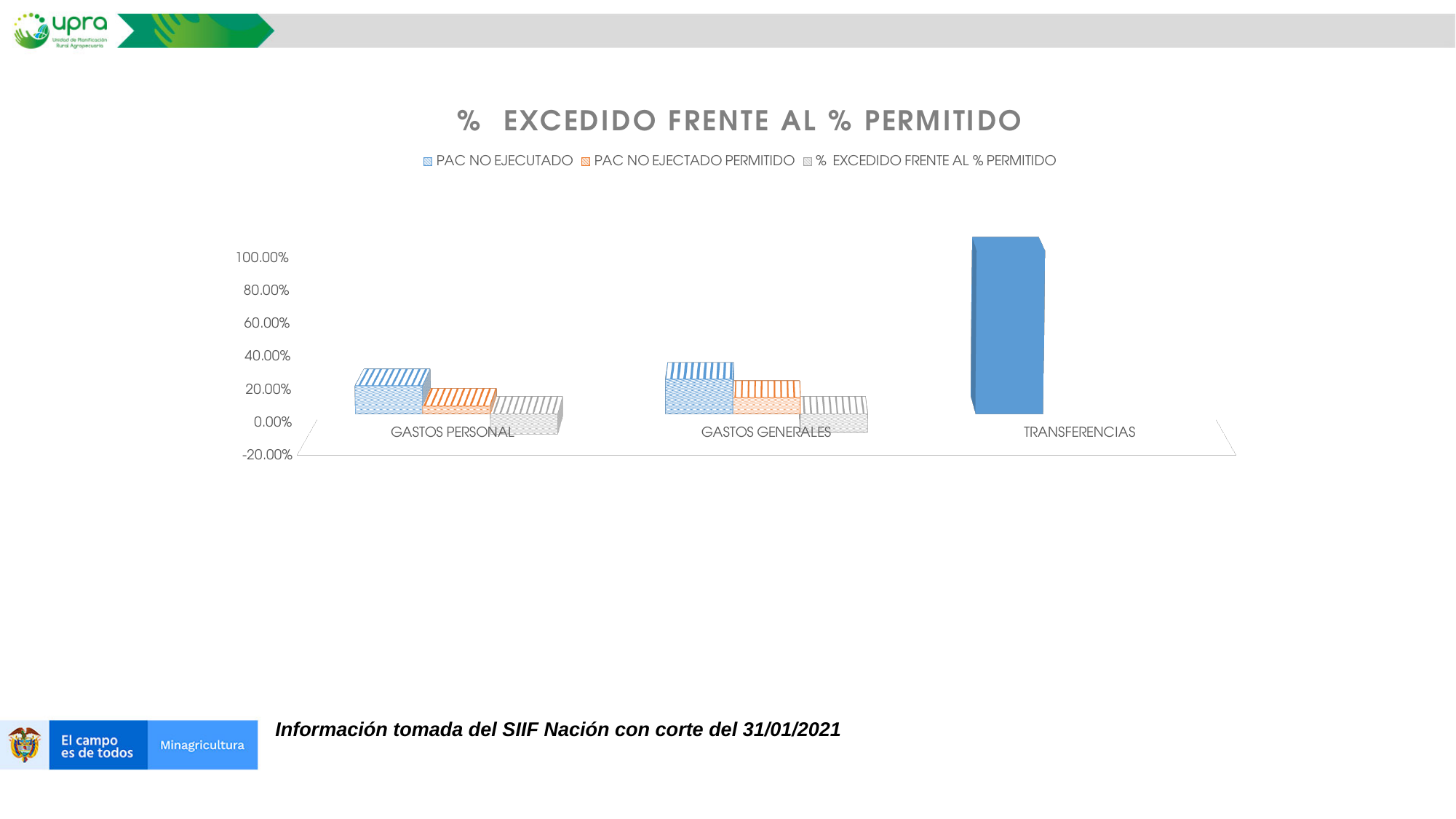

[unsupported chart]

Información tomada del SIIF Nación con corte del 31/01/2021